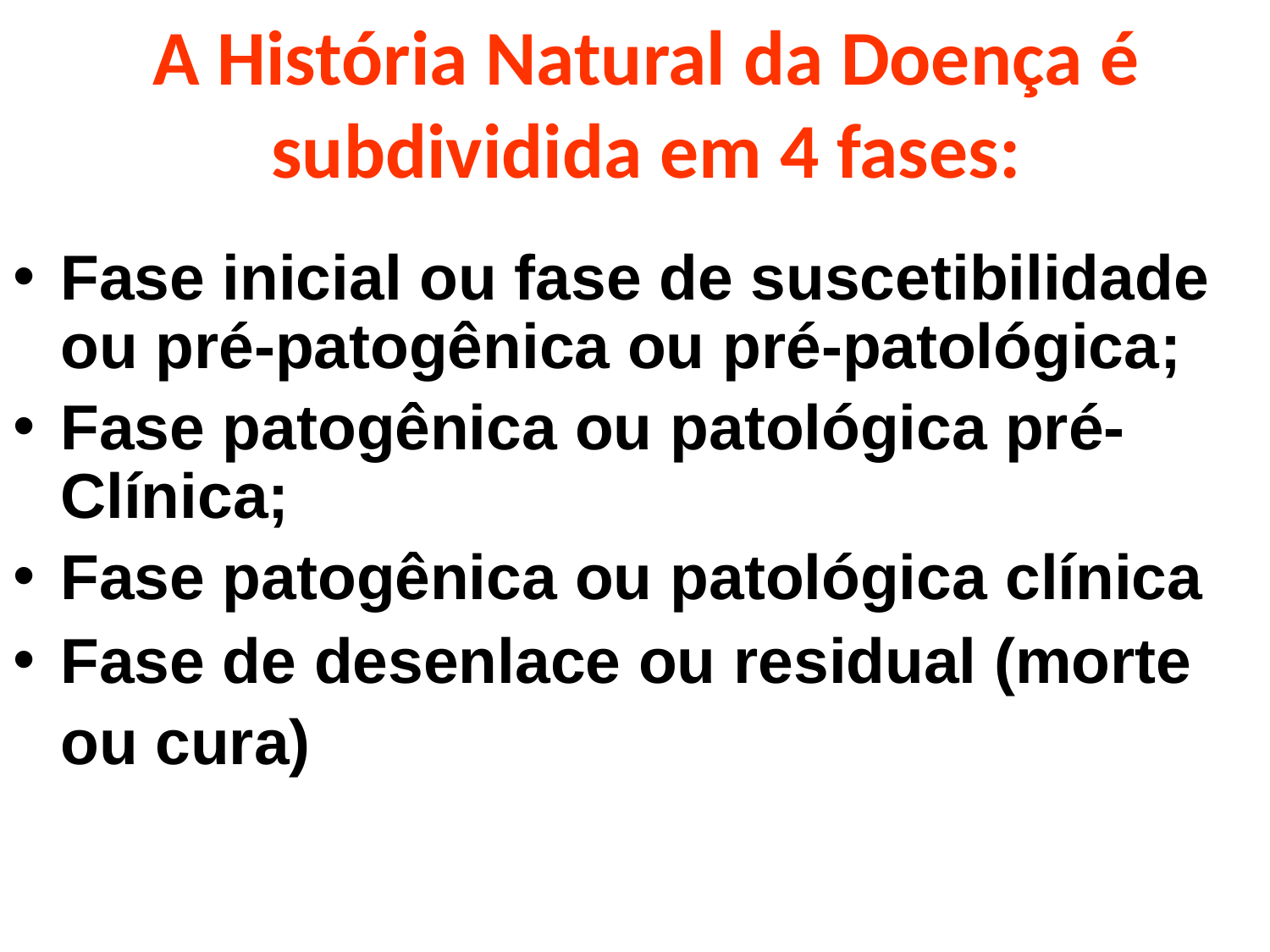

# A História Natural da Doença é subdividida em 4 fases:

Fase inicial ou fase de suscetibilidade ou pré-patogênica ou pré-patológica;
Fase patogênica ou patológica pré-Clínica;
Fase patogênica ou patológica clínica
Fase de desenlace ou residual (morte ou cura)